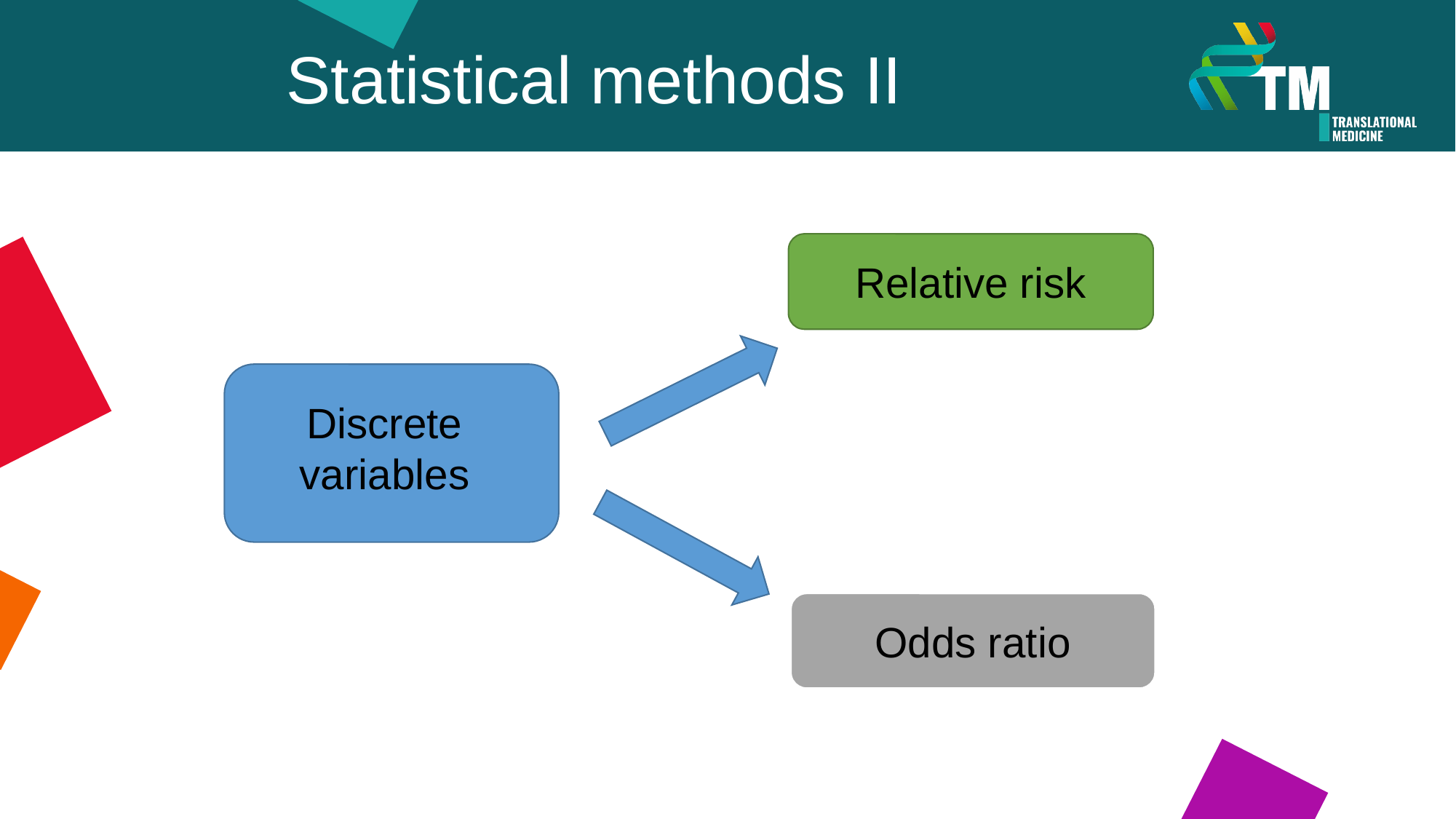

Statistical methods II

Relative risk

Discrete variables

Odds ratio